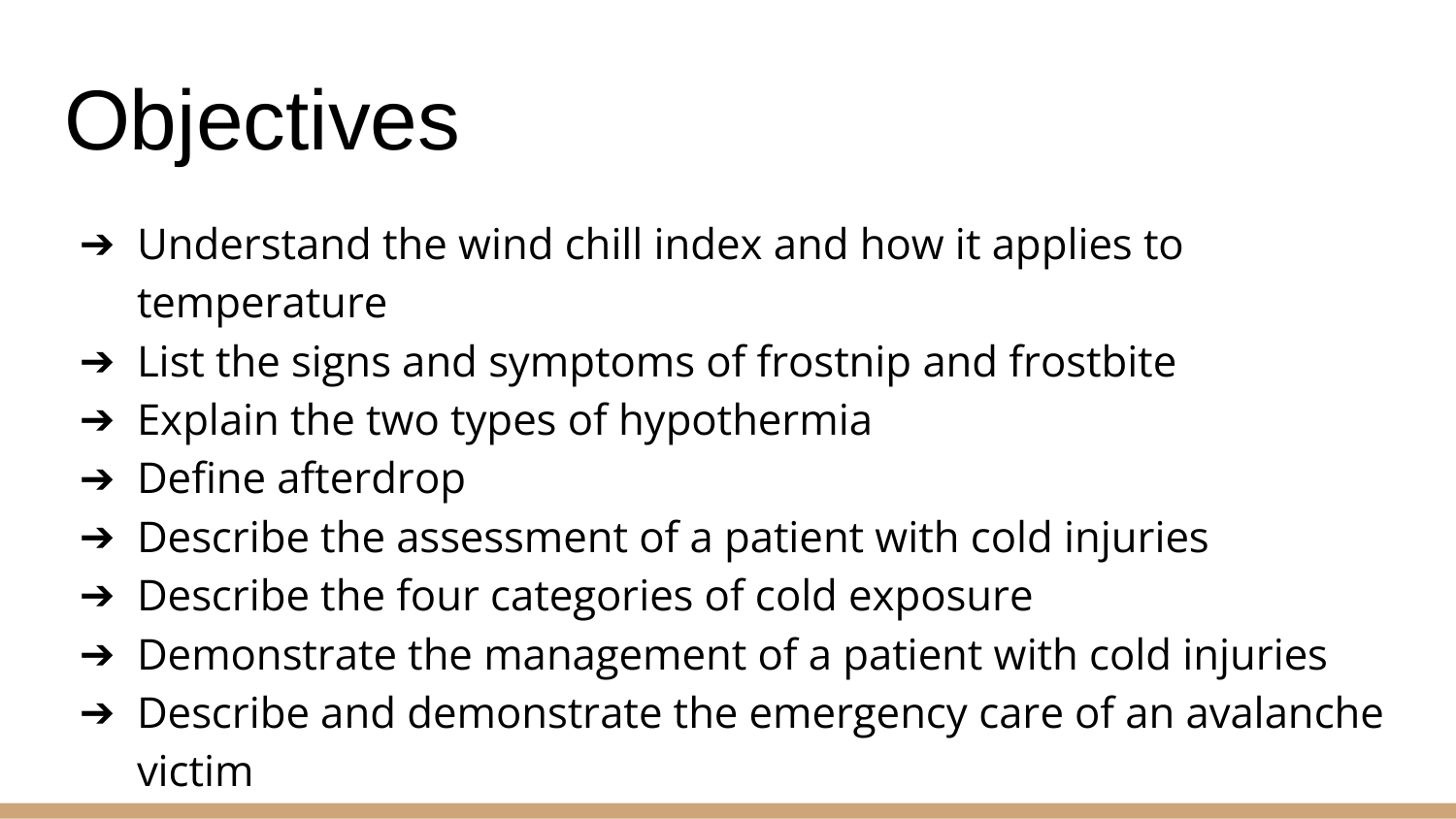

# Objectives
Understand the wind chill index and how it applies to temperature
List the signs and symptoms of frostnip and frostbite
Explain the two types of hypothermia
Define afterdrop
Describe the assessment of a patient with cold injuries
Describe the four categories of cold exposure
Demonstrate the management of a patient with cold injuries
Describe and demonstrate the emergency care of an avalanche victim